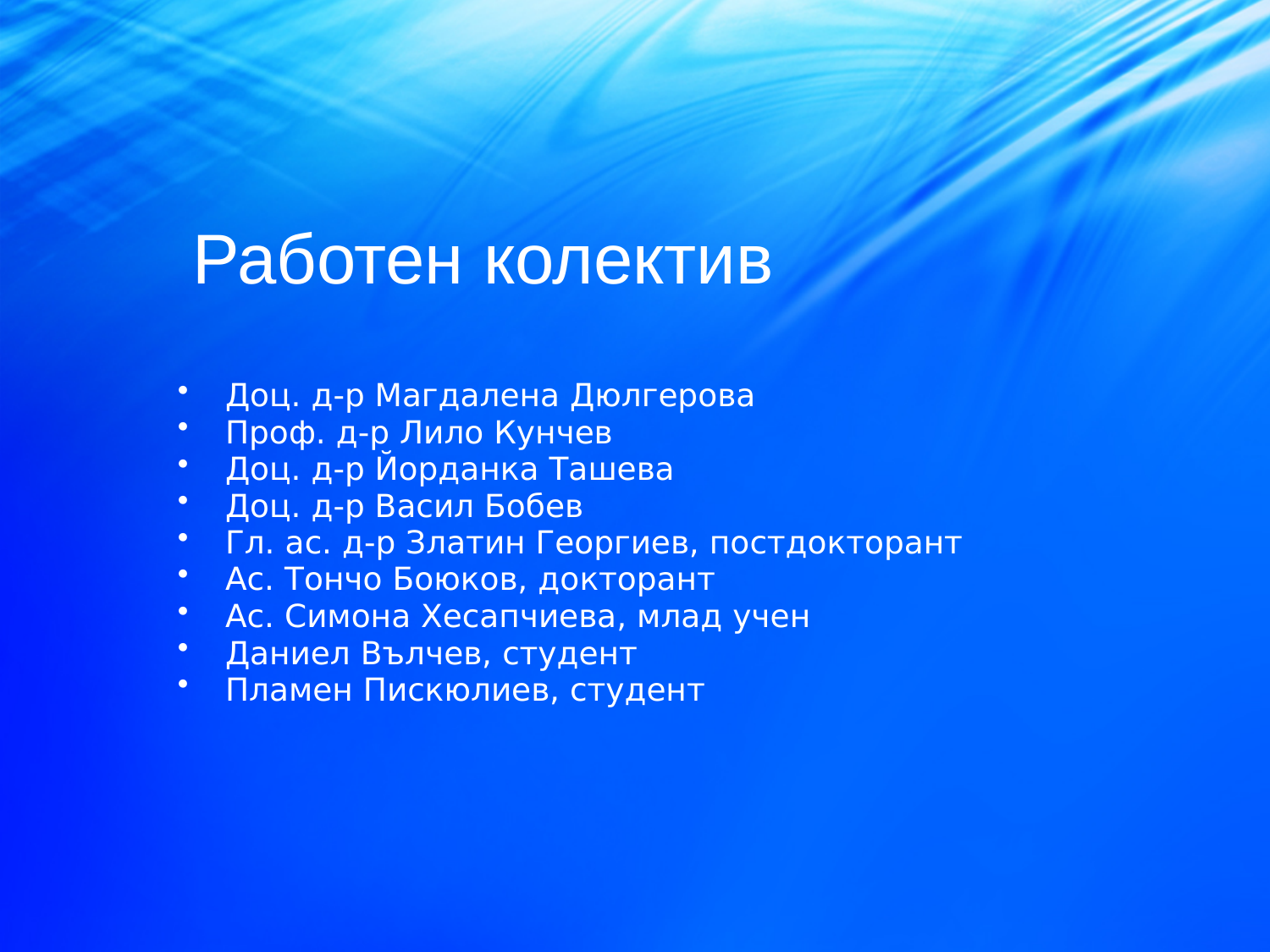

# Работен колектив
Доц. д-р Магдалена Дюлгерова
Проф. д-р Лило Кунчев
Доц. д-р Йорданка Ташева
Доц. д-р Васил Бобев
Гл. ас. д-р Златин Георгиев, постдокторант
Ас. Тончо Боюков, докторант
Ас. Симона Хесапчиева, млад учен
Даниел Вълчев, студент
Пламен Пискюлиев, студент